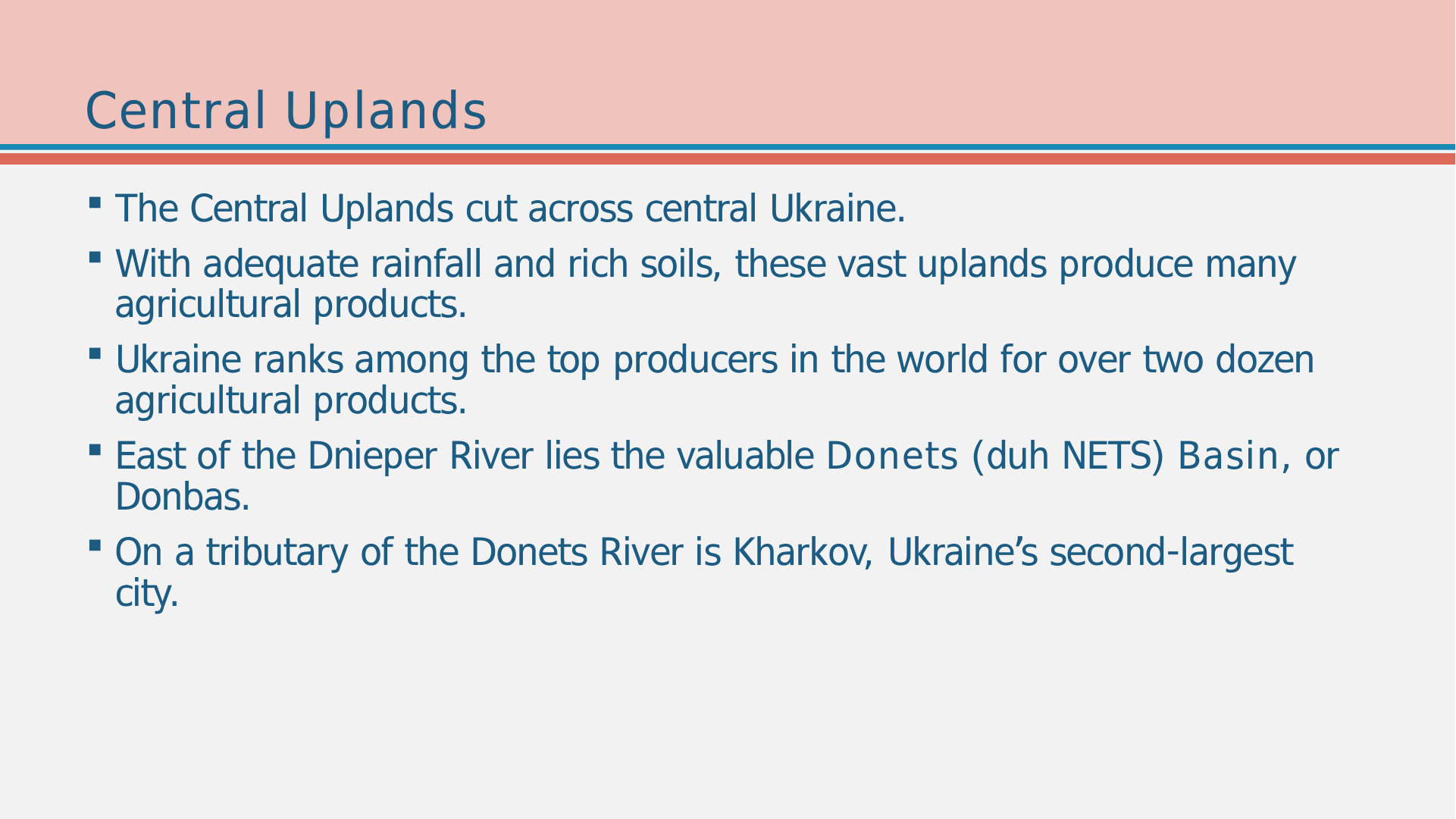

# Central Uplands
The Central Uplands cut across central Ukraine.
With adequate rainfall and rich soils, these vast uplands produce many agricultural products.
Ukraine ranks among the top producers in the world for over two dozen agricultural products.
East of the Dnieper River lies the valuable Donets (duh NETS) Basin, or Donbas.
On a tributary of the Donets River is Kharkov, Ukraine’s second-largest city.